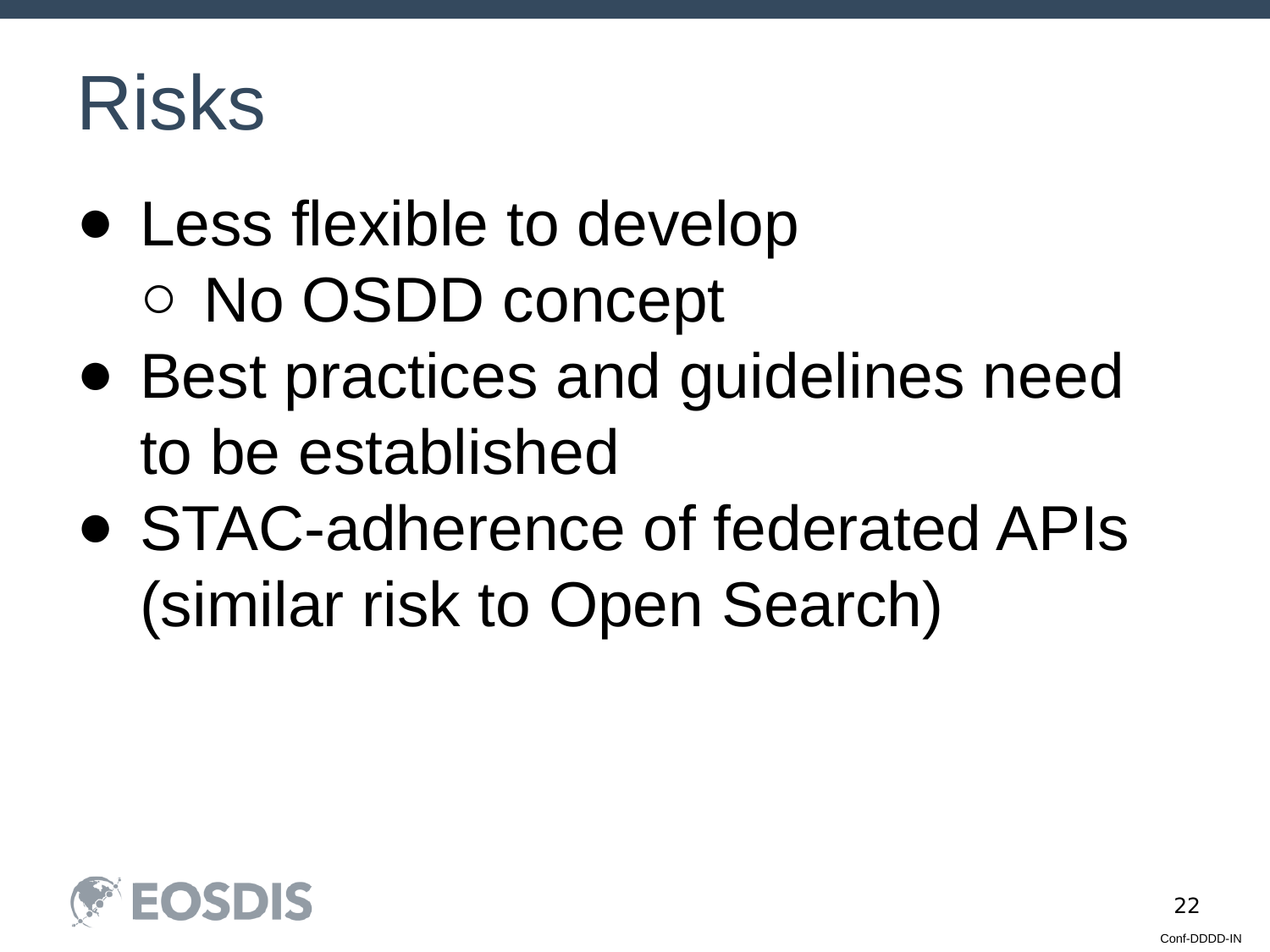

# Risks
Less flexible to develop
No OSDD concept
Best practices and guidelines need to be established
STAC-adherence of federated APIs (similar risk to Open Search)